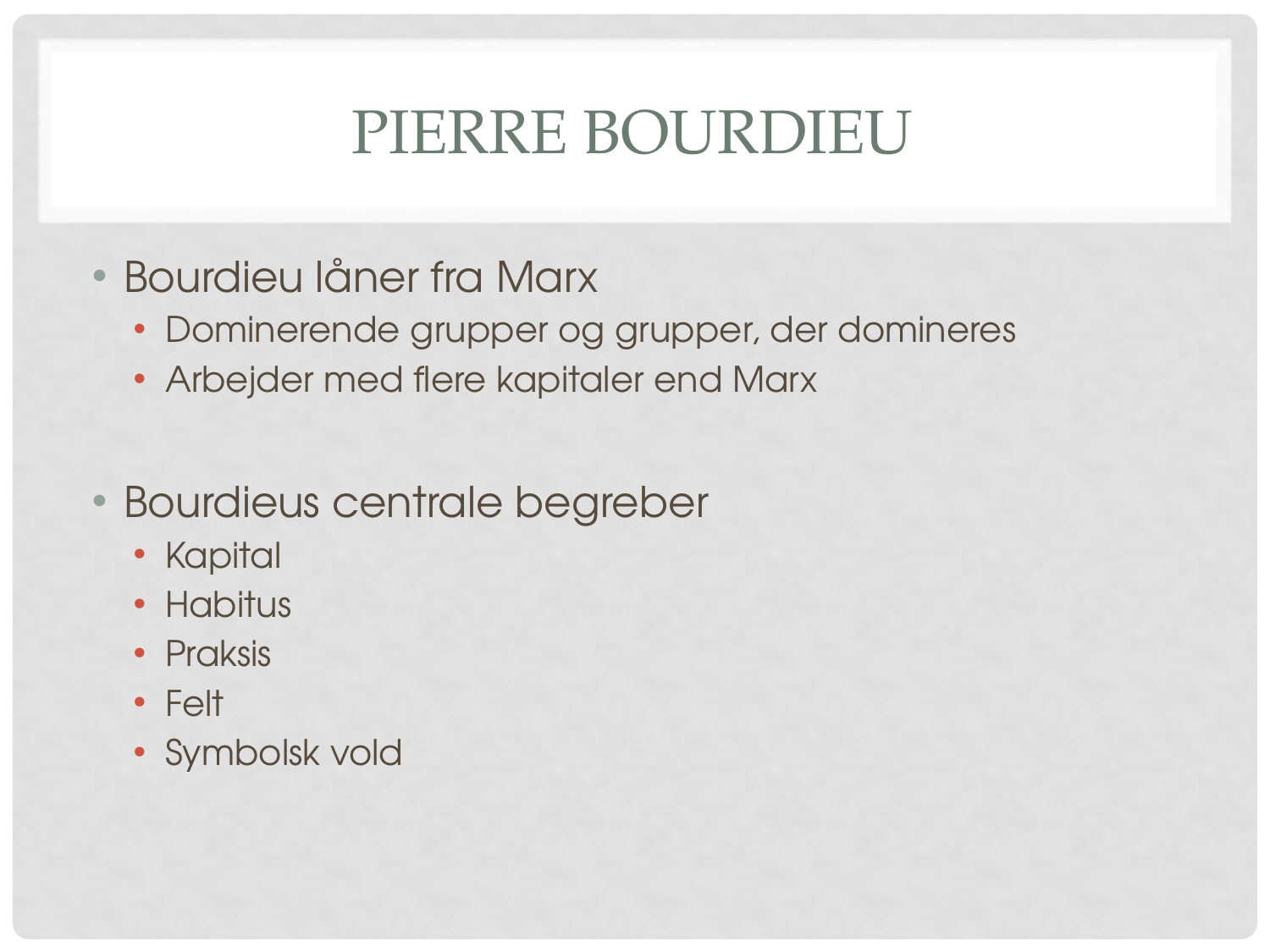

# Pierre Bourdieu
Bourdieu låner fra Marx
Dominerende grupper og grupper, der domineres
Arbejder med flere kapitaler end Marx

Bourdieus centrale begreber
Kapital
Habitus
Praksis
Felt
Symbolsk vold